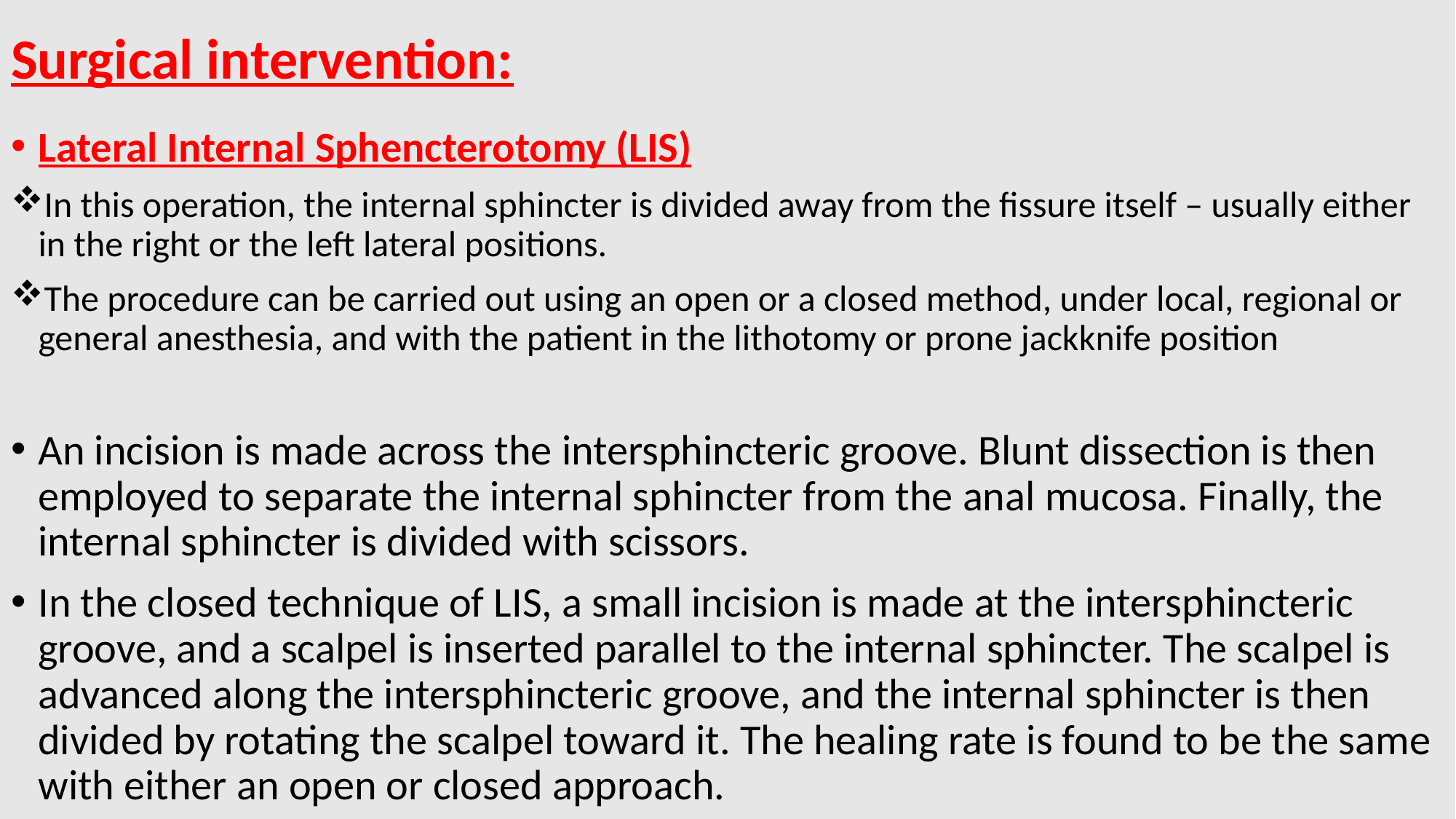

# Surgical intervention:
Lateral Internal Sphencterotomy (LIS)
In this operation, the internal sphincter is divided away from the fissure itself – usually either in the right or the left lateral positions.
The procedure can be carried out using an open or a closed method, under local, regional or general anesthesia, and with the patient in the lithotomy or prone jackknife position

An incision is made across the intersphincteric groove. Blunt dissection is then employed to separate the internal sphincter from the anal mucosa. Finally, the internal sphincter is divided with scissors.
In the closed technique of LIS, a small incision is made at the intersphincteric groove, and a scalpel is inserted parallel to the internal sphincter. The scalpel is advanced along the intersphincteric groove, and the internal sphincter is then divided by rotating the scalpel toward it. The healing rate is found to be the same with either an open or closed approach.